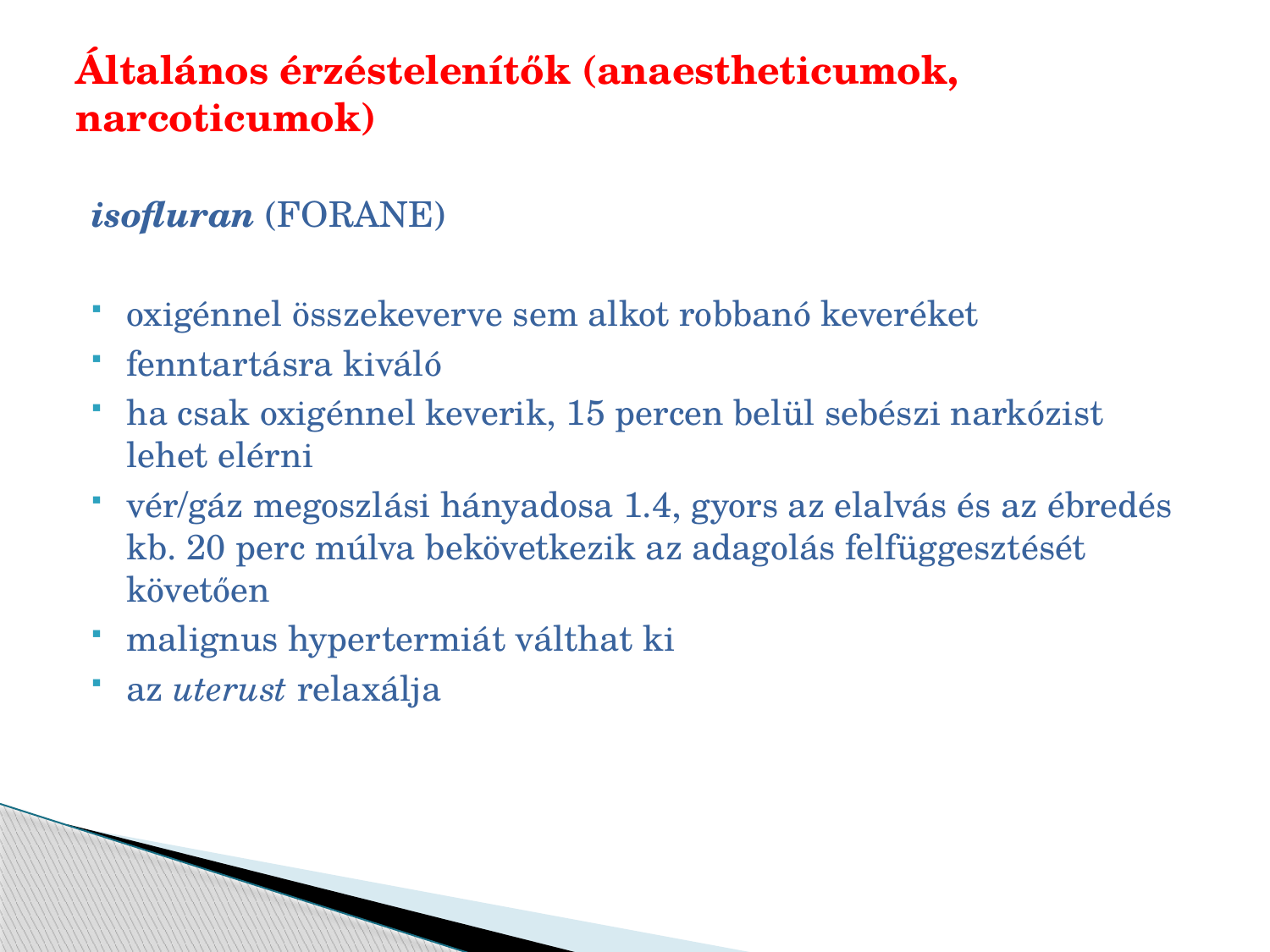

# Általános érzéstelenítők (anaestheticumok, narcoticumok)
isofluran (FORANE)

oxigénnel összekeverve sem alkot robbanó keveréket
fenntartásra kiváló
ha csak oxigénnel keverik, 15 percen belül sebészi narkózist lehet elérni
vér/gáz megoszlási hányadosa 1.4, gyors az elalvás és az ébredés kb. 20 perc múlva bekövetkezik az adagolás felfüggesztését követően
malignus hypertermiát válthat ki
az uterust relaxálja